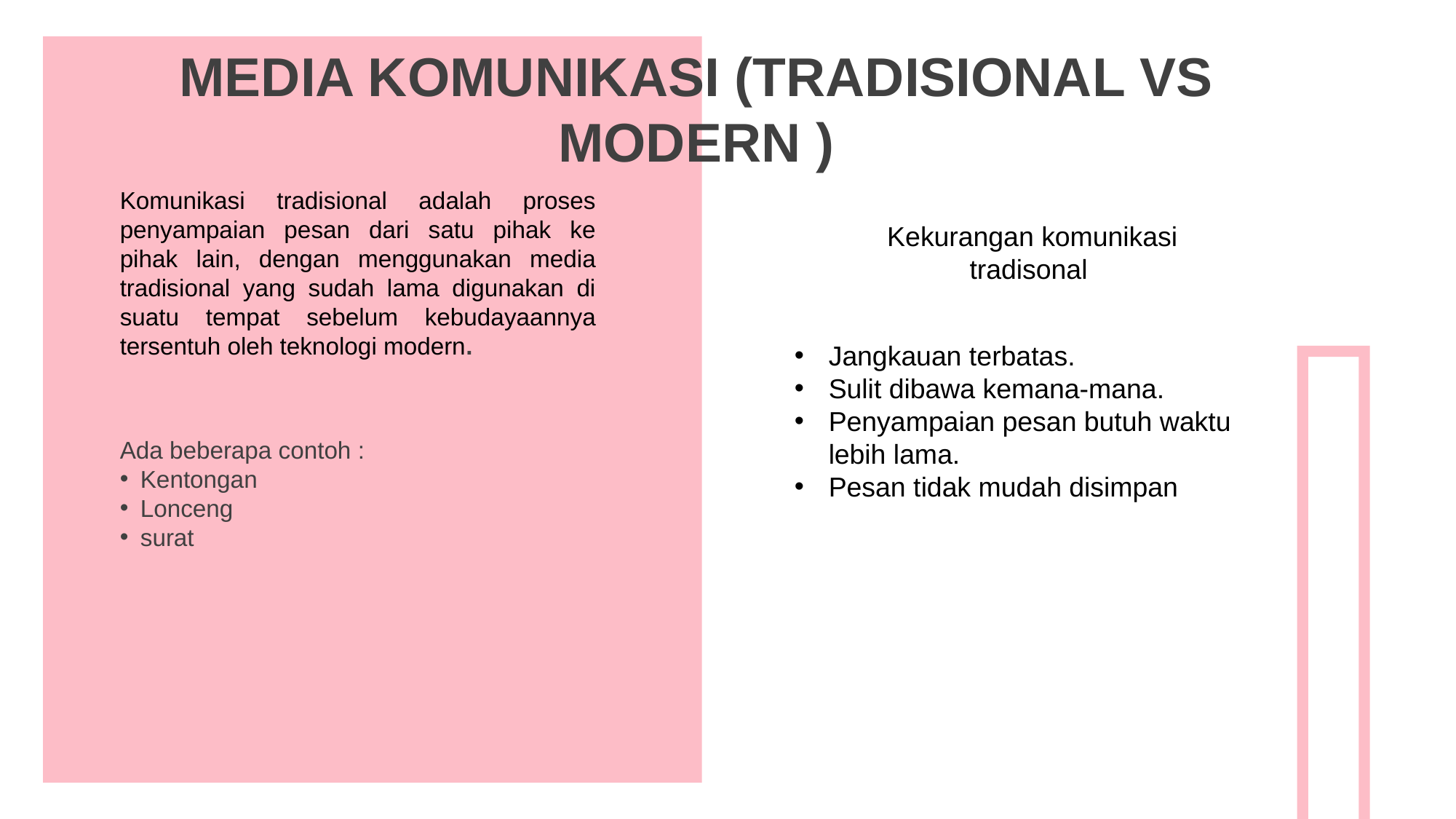

MEDIA KOMUNIKASI (TRADISIONAL VS MODERN )
Komunikasi tradisional adalah proses penyampaian pesan dari satu pihak ke pihak lain, dengan menggunakan media tradisional yang sudah lama digunakan di suatu tempat sebelum kebudayaannya tersentuh oleh teknologi modern.
Kekurangan komunikasi tradisonal
Jangkauan terbatas.
Sulit dibawa kemana-mana.
Penyampaian pesan butuh waktu lebih lama.
Pesan tidak mudah disimpan

Ada beberapa contoh :
Kentongan
Lonceng
surat